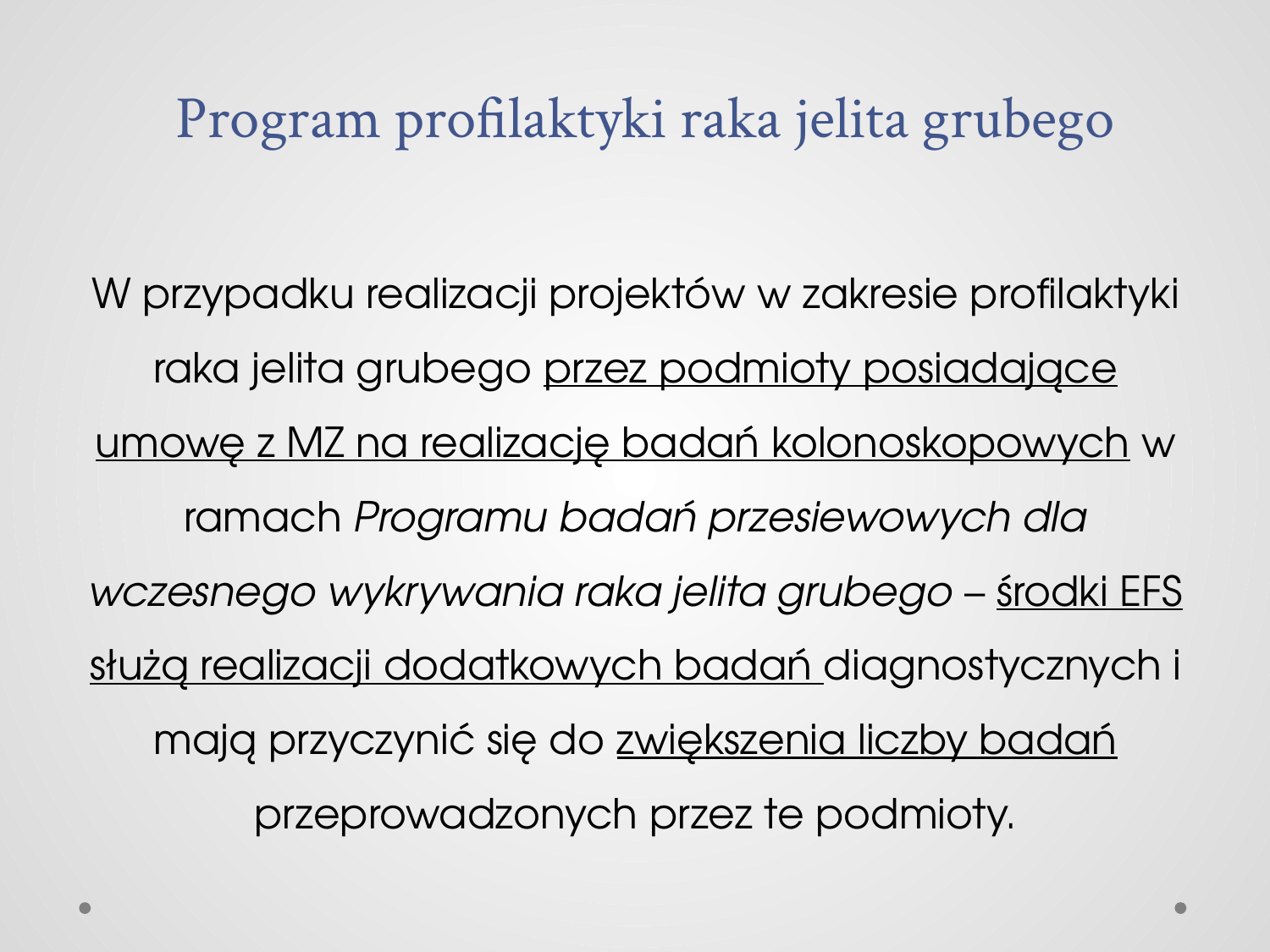

# Program profilaktyki raka jelita grubego
W przypadku realizacji projektów w zakresie profilaktyki raka jelita grubego przez podmioty posiadające umowę z MZ na realizację badań kolonoskopowych w ramach Programu badań przesiewowych dla wczesnego wykrywania raka jelita grubego – środki EFS służą realizacji dodatkowych badań diagnostycznych i mają przyczynić się do zwiększenia liczby badań przeprowadzonych przez te podmioty.